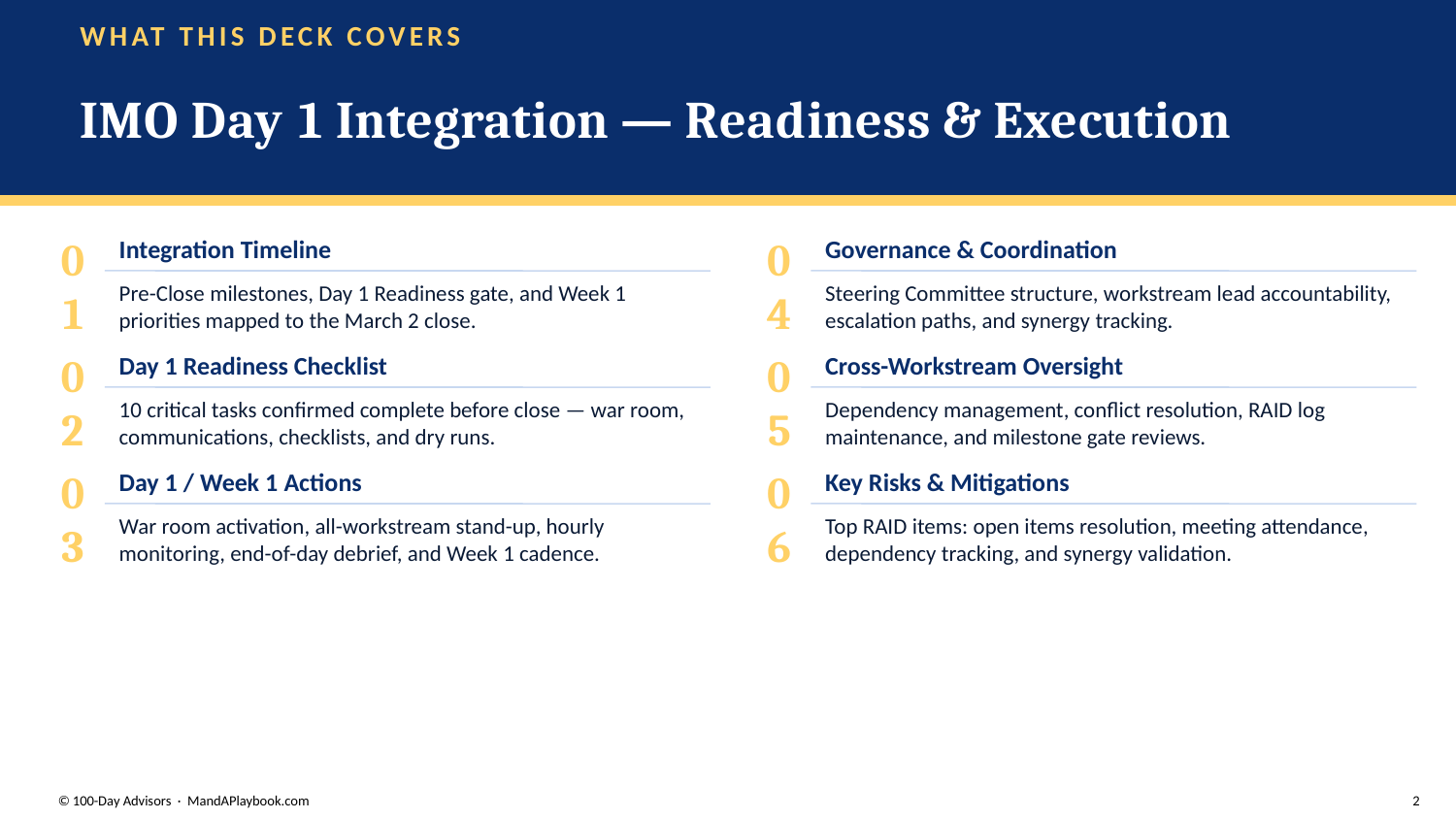

WHAT THIS DECK COVERS
IMO Day 1 Integration — Readiness & Execution

01
Integration Timeline
04
Governance & Coordination

Pre-Close milestones, Day 1 Readiness gate, and Week 1 priorities mapped to the March 2 close.
Steering Committee structure, workstream lead accountability, escalation paths, and synergy tracking.
02
Day 1 Readiness Checklist
05
Cross-Workstream Oversight

10 critical tasks confirmed complete before close — war room, communications, checklists, and dry runs.
Dependency management, conflict resolution, RAID log maintenance, and milestone gate reviews.
03
Day 1 / Week 1 Actions
06
Key Risks & Mitigations

War room activation, all-workstream stand-up, hourly monitoring, end-of-day debrief, and Week 1 cadence.
Top RAID items: open items resolution, meeting attendance, dependency tracking, and synergy validation.
© 100-Day Advisors  ·  MandAPlaybook.com
2